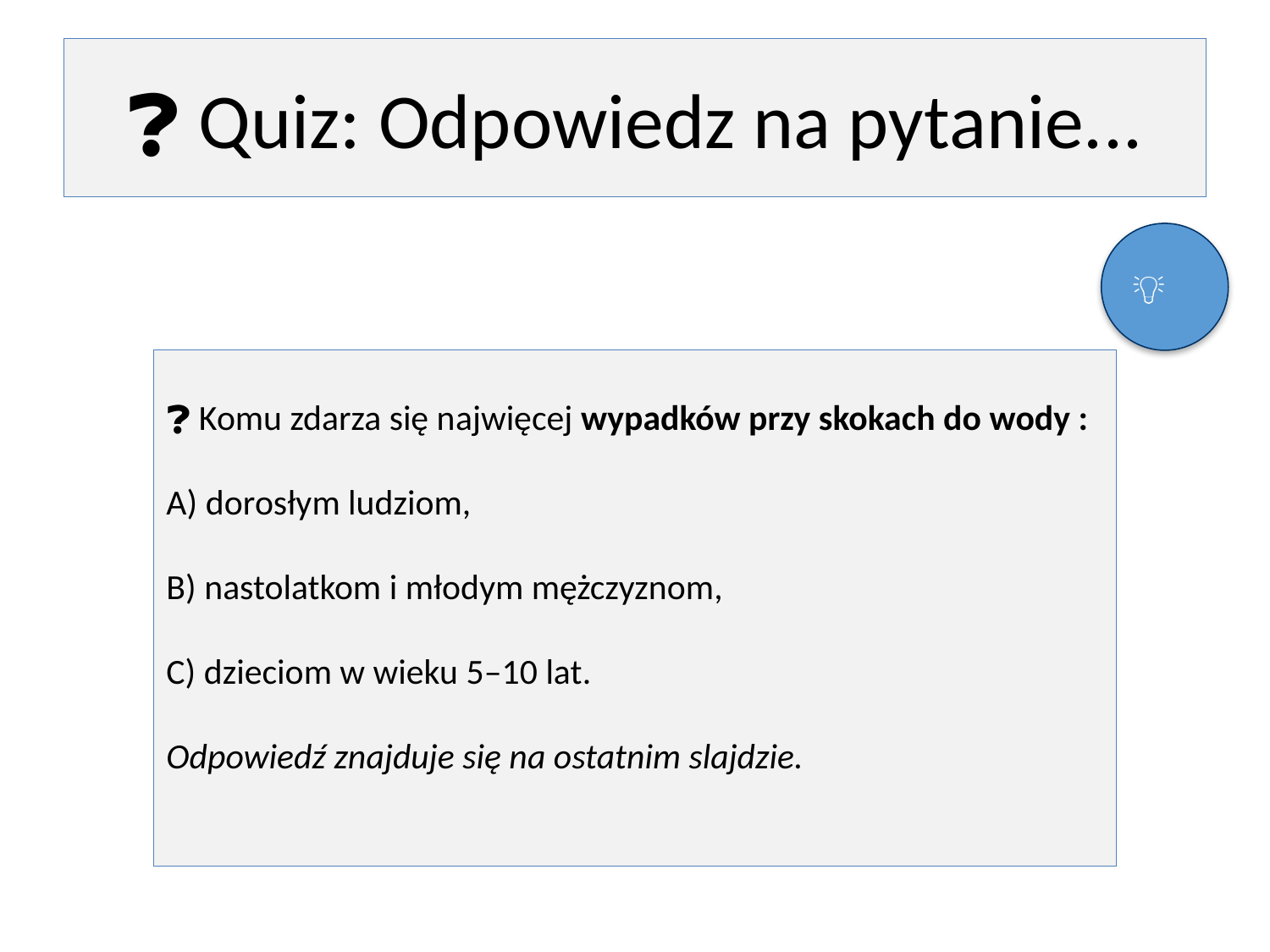

# ❓ Quiz: Odpowiedz na pytanie...
💡

❓ Komu zdarza się najwięcej wypadków przy skokach do wody :
A) dorosłym ludziom,
B) nastolatkom i młodym mężczyznom,
C) dzieciom w wieku 5–10 lat.

Odpowiedź znajduje się na ostatnim slajdzie.